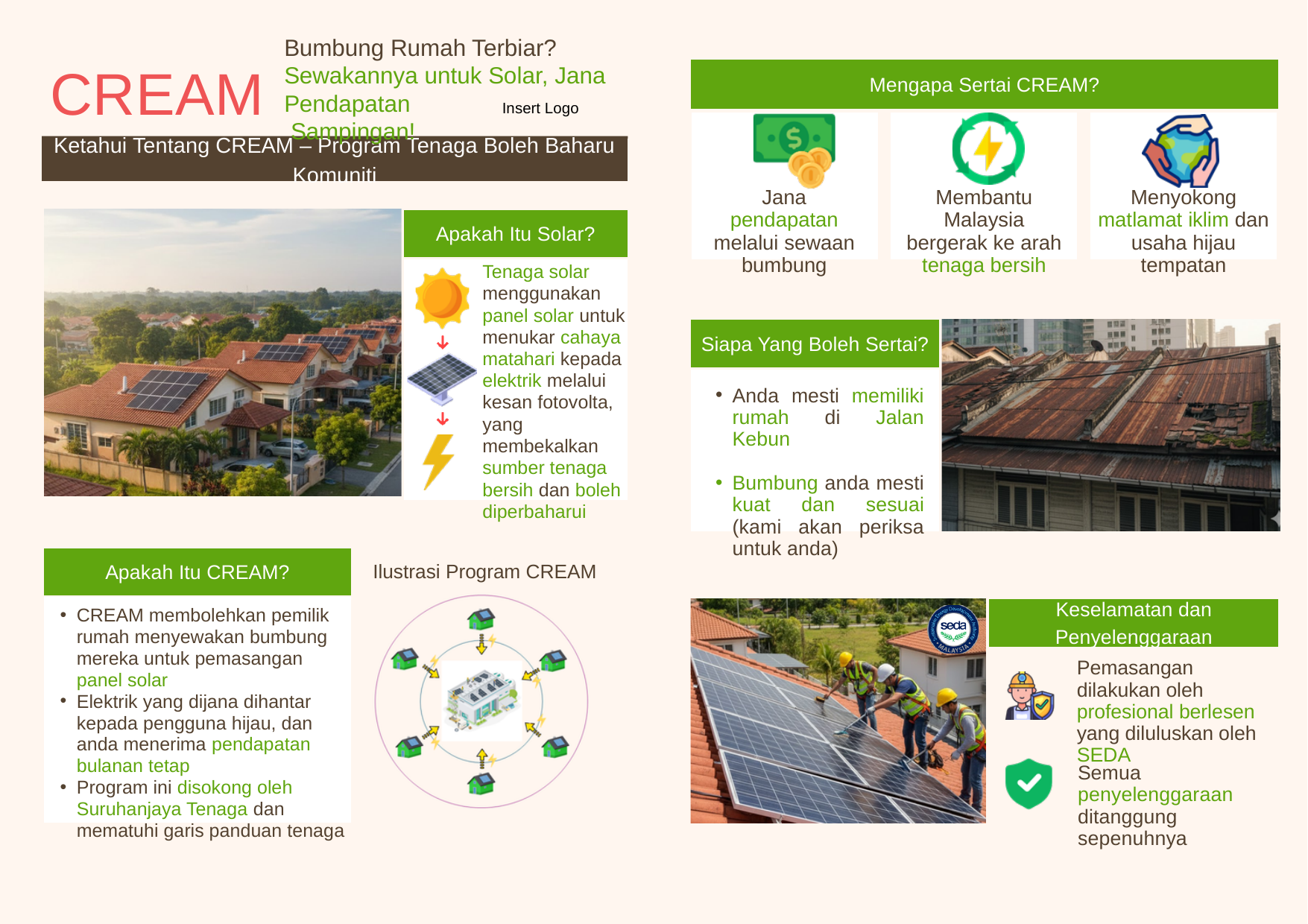

Bumbung Rumah Terbiar? Sewakannya untuk Solar, Jana Pendapatan
 Sampingan!
CREAM

Mengapa Sertai CREAM?

Jana pendapatan melalui sewaan bumbung
Membantu Malaysia bergerak ke arah tenaga bersih
Menyokong matlamat iklim dan usaha hijau tempatan

Insert Logo

Ketahui Tentang CREAM – Program Tenaga Boleh Baharu Komuniti

Apakah Itu Solar?

Tenaga solar menggunakan panel solar untuk menukar cahaya matahari kepada elektrik melalui kesan fotovolta, yang membekalkan sumber tenaga bersih dan boleh diperbaharui

Siapa Yang Boleh Sertai?

Anda mesti memiliki rumah di Jalan Kebun

Bumbung anda mesti kuat dan sesuai (kami akan periksa untuk anda)

Apakah Itu CREAM?
Ilustrasi Program CREAM

CREAM membolehkan pemilik rumah menyewakan bumbung mereka untuk pemasangan panel solar
Elektrik yang dijana dihantar kepada pengguna hijau, dan anda menerima pendapatan bulanan tetap
Program ini disokong oleh Suruhanjaya Tenaga dan mematuhi garis panduan tenaga

Keselamatan dan Penyelenggaraan

Pemasangan dilakukan oleh profesional berlesen yang diluluskan oleh SEDA

Semua penyelenggaraan ditanggung sepenuhnya